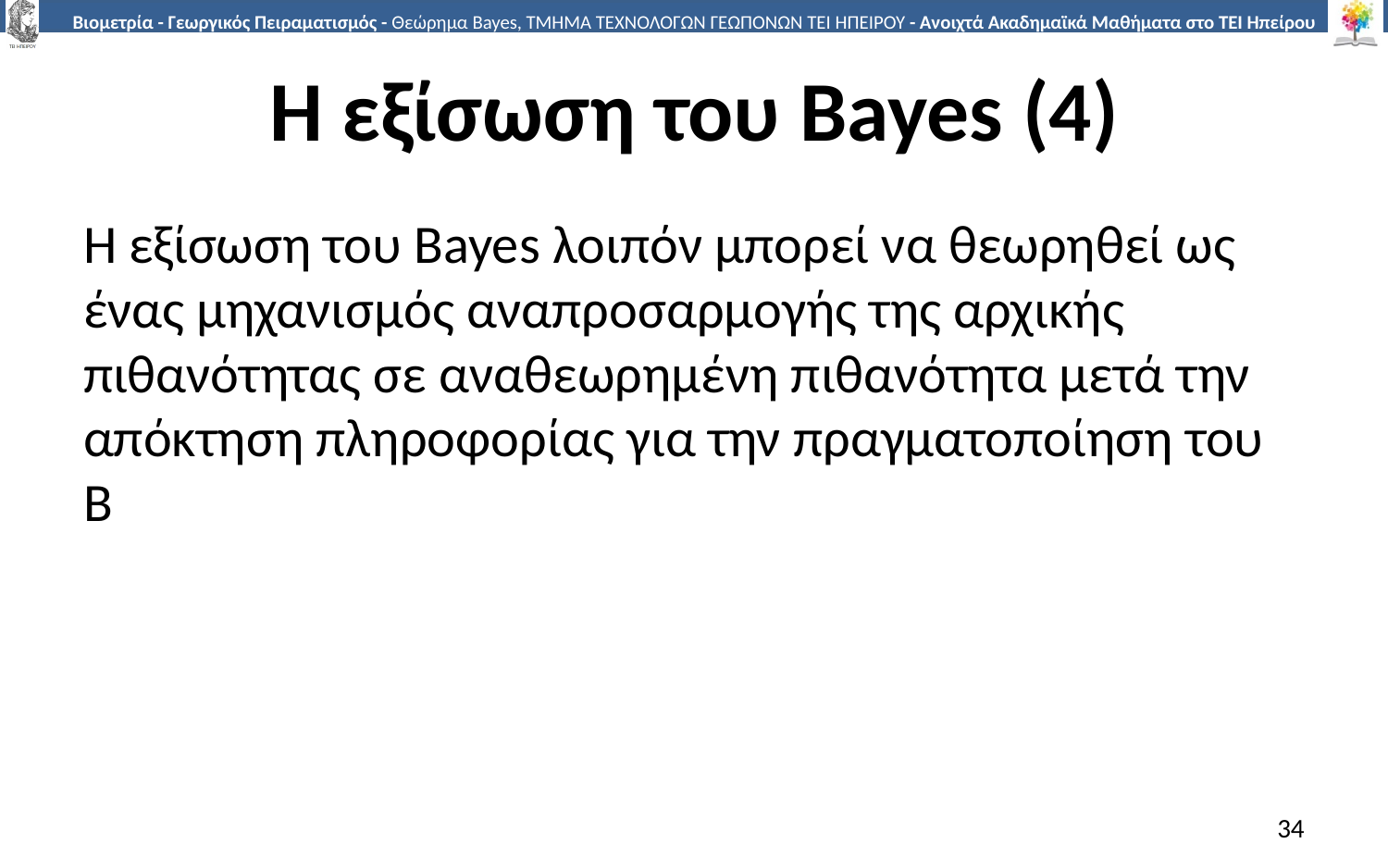

# Η εξίσωση του Bayes (4)
Η εξίσωση του Bayes λοιπόν μπορεί να θεωρηθεί ως ένας μηχανισμός αναπροσαρμογής της αρχικής πιθανότητας σε αναθεωρημένη πιθανότητα μετά την απόκτηση πληροφορίας για την πραγματοποίηση του Β
34